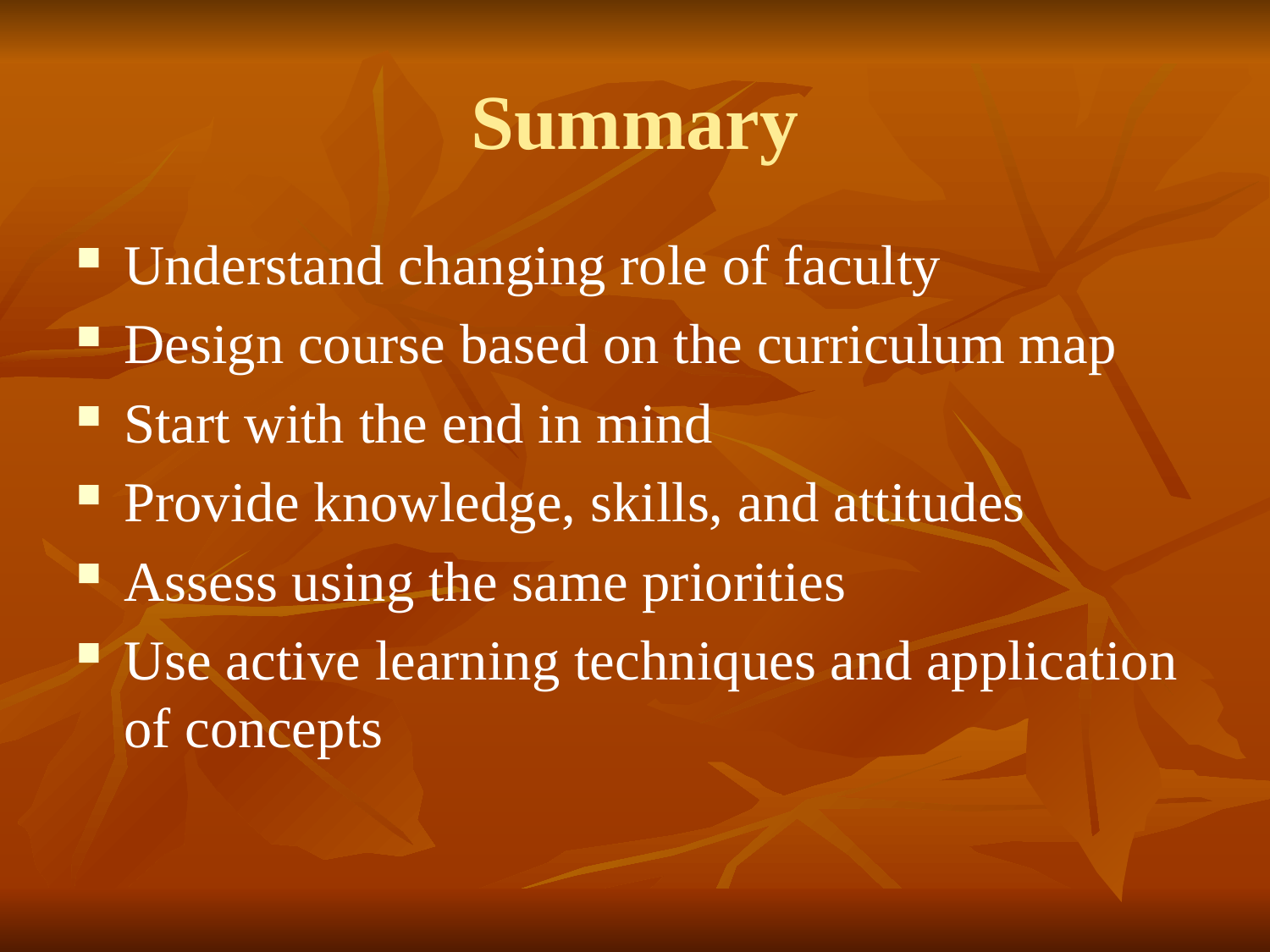

# Summary
Understand changing role of faculty
Design course based on the curriculum map
Start with the end in mind
Provide knowledge, skills, and attitudes
Assess using the same priorities
Use active learning techniques and application of concepts